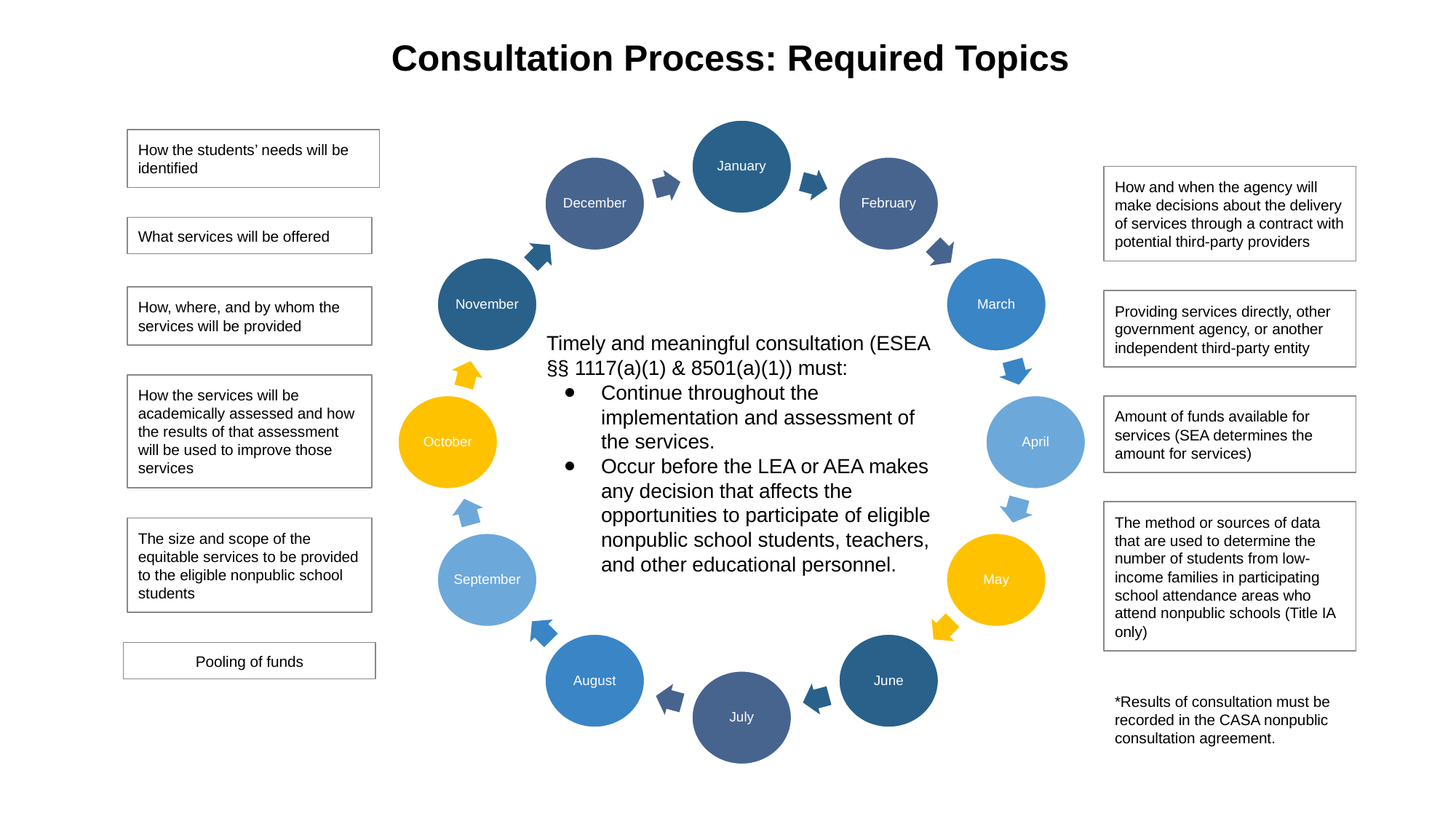

Consultation Process: Required Topics

January

December
February

November
March

October
April

September
May

August
June

July

Timely and meaningful consultation (ESEA §§ 1117(a)(1) & 8501(a)(1)) must:
Continue throughout the implementation and assessment of the services.
Occur before the LEA or AEA makes any decision that affects the opportunities to participate of eligible nonpublic school students, teachers, and other educational personnel.
How the students’ needs will be identified
How and when the agency will make decisions about the delivery of services through a contract with potential third-party providers
What services will be offered
How, where, and by whom the services will be provided
Providing services directly, other government agency, or another independent third-party entity
How the services will be academically assessed and how the results of that assessment will be used to improve those services
Amount of funds available for services (SEA determines the amount for services)
The method or sources of data that are used to determine the number of students from low-income families in participating school attendance areas who attend nonpublic schools (Title IA only)
The size and scope of the equitable services to be provided to the eligible nonpublic school students
Pooling of funds
*Results of consultation must be recorded in the CASA nonpublic consultation agreement.